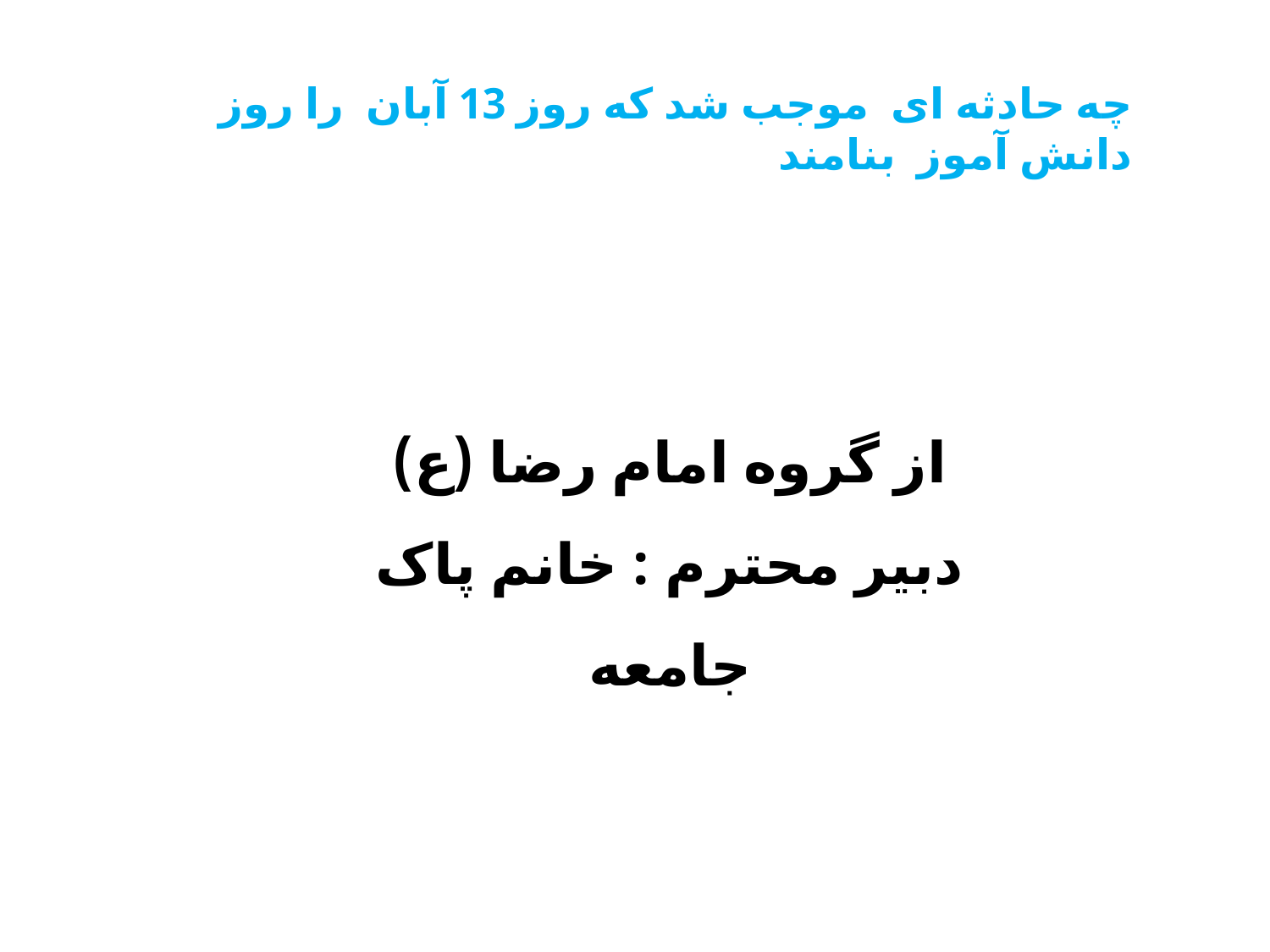

چه حادثه ای  موجب شد که روز 13 آبان  را روز دانش آموز  بنامند

از گروه امام رضا (ع)
دبیر محترم : خانم پاک جامعه